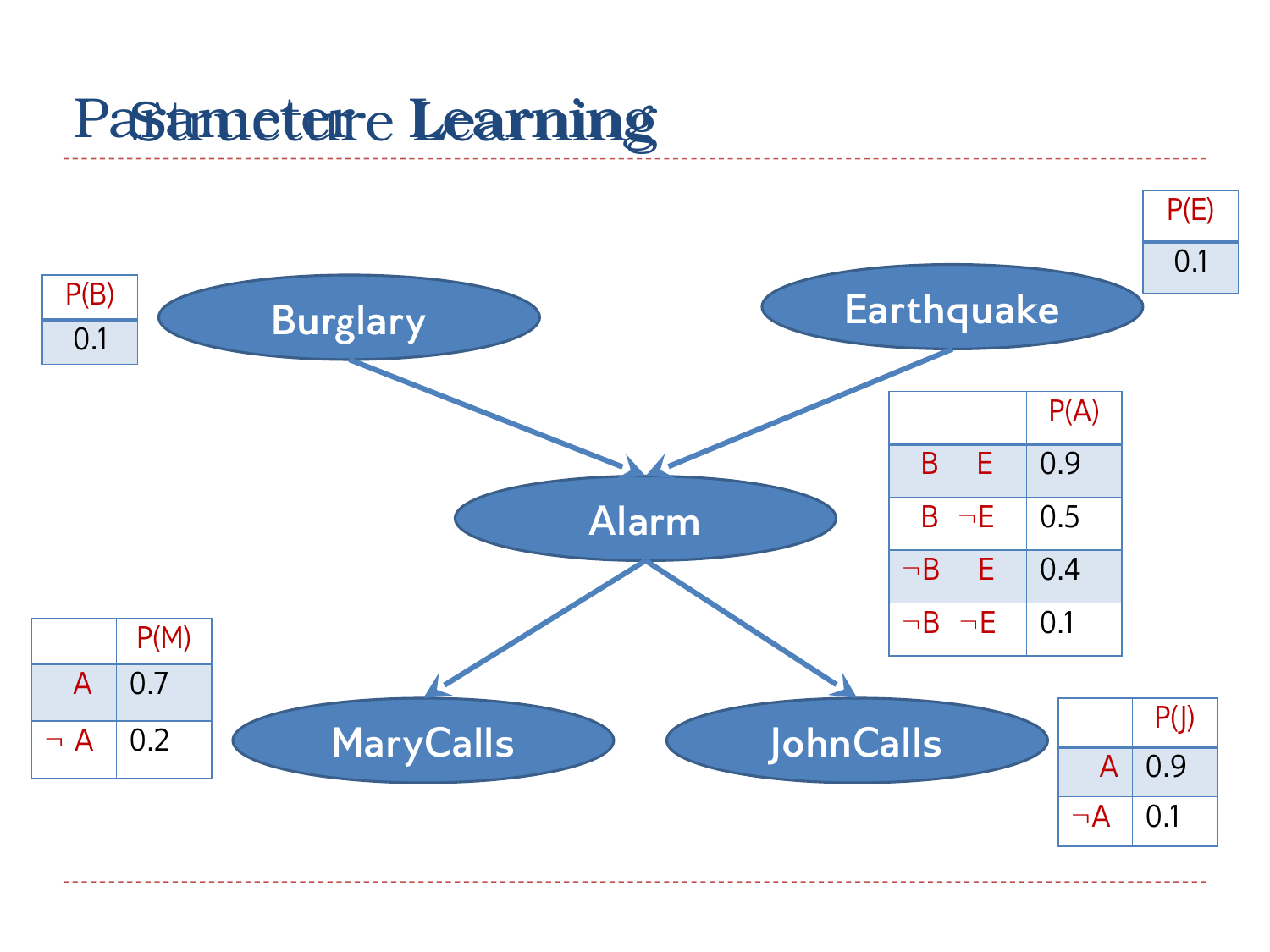

Parameter   Learning
# Structure Learning
| P(E) |
| --- |
| 0.1 |
Earthquake
| P(B) |
| --- |
| 0.1 |
Burglary
|  | P(A) |
| --- | --- |
| B E | 0.9 |
| B ¬E | 0.5 |
| ¬B E | 0.4 |
| ¬B ¬E | 0.1 |
Alarm
|  | P(M) |
| --- | --- |
| A | 0.7 |
| ¬ A | 0.2 |
MaryCalls
JohnCalls
|  | P(J) |
| --- | --- |
| A | 0.9 |
| ¬A | 0.1 |